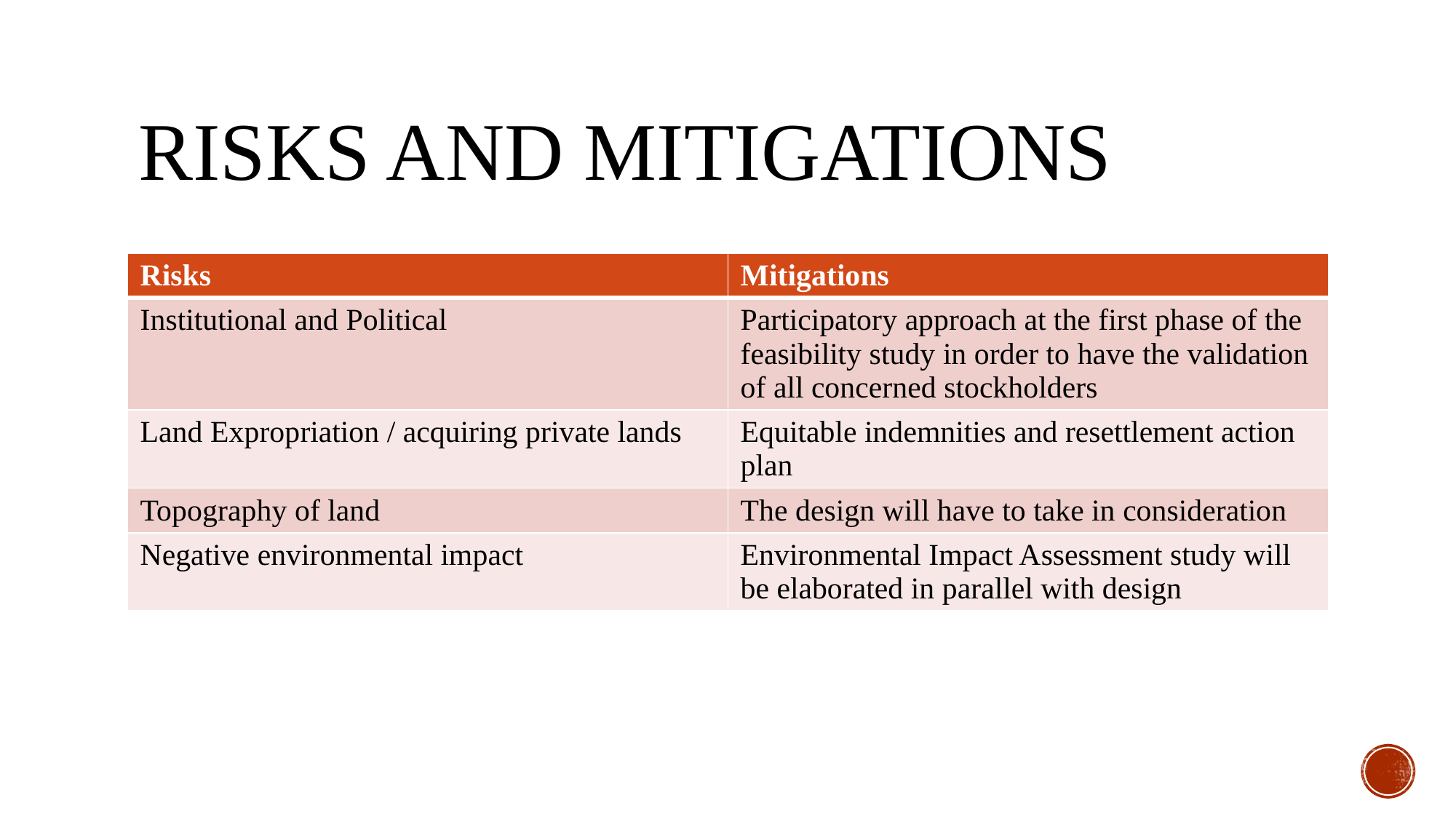

# Risks and Mitigations
| Risks | Mitigations |
| --- | --- |
| Institutional and Political | Participatory approach at the first phase of the feasibility study in order to have the validation of all concerned stockholders |
| Land Expropriation / acquiring private lands | Equitable indemnities and resettlement action plan |
| Topography of land | The design will have to take in consideration |
| Negative environmental impact | Environmental Impact Assessment study will be elaborated in parallel with design |